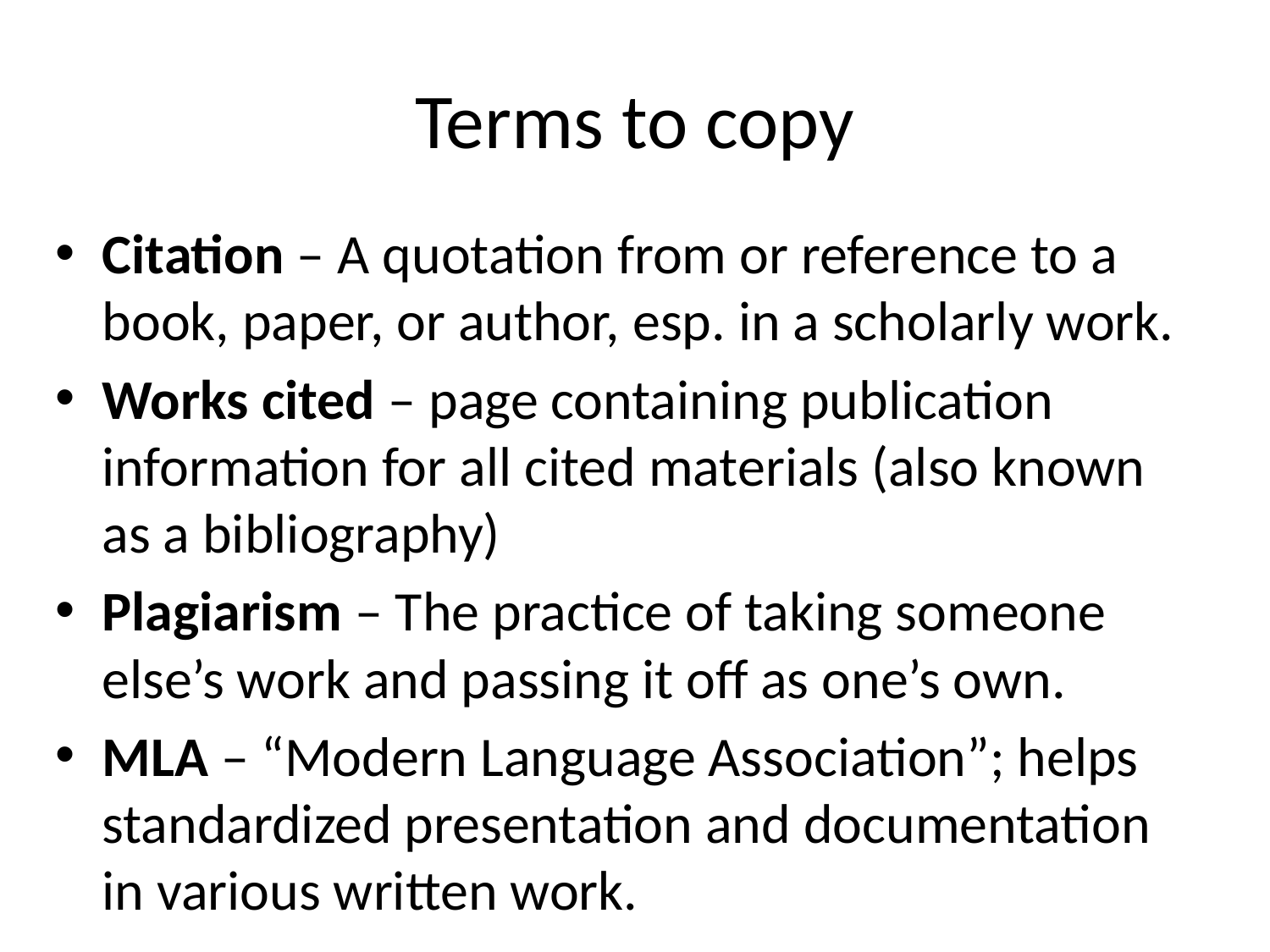

# Terms to copy
Citation – A quotation from or reference to a book, paper, or author, esp. in a scholarly work.
Works cited – page containing publication information for all cited materials (also known as a bibliography)
Plagiarism – The practice of taking someone else’s work and passing it off as one’s own.
MLA – “Modern Language Association”; helps standardized presentation and documentation in various written work.